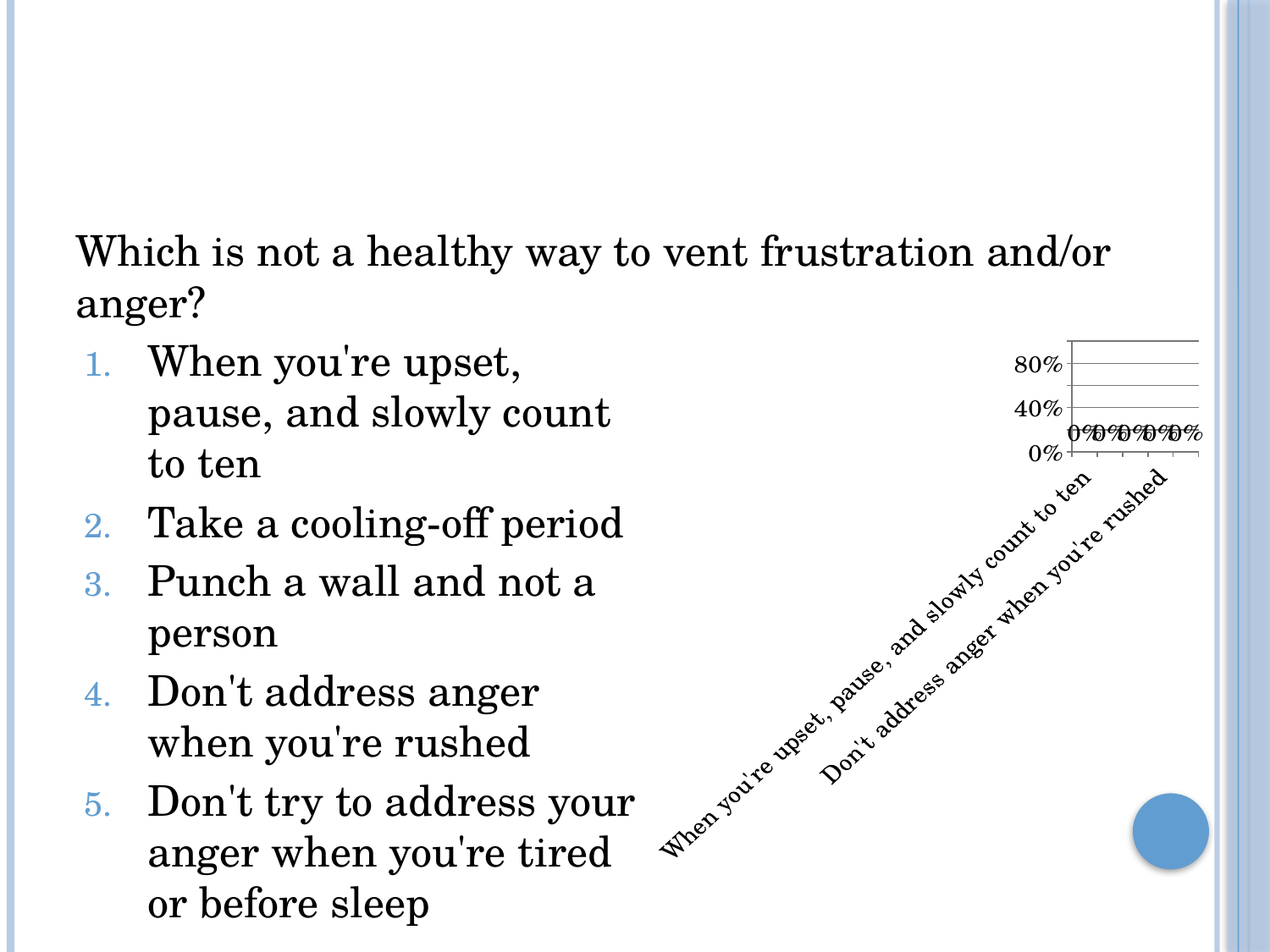

#
Which is not a healthy way to vent frustration and/or anger?
When you're upset, pause, and slowly count to ten
Take a cooling-off period
Punch a wall and not a person
Don't address anger when you're rushed
Don't try to address your anger when you're tired or before sleep

### Chart

| Category | When you're upset, pause, and slowly count to ten |
|---|---|
| When you're upset, pause, and slowly count to ten | 0.0 |
| Take a cooling-off period | 0.0 |
| Punch a wall and not a person | 0.0 |
| Don't address anger when you're rushed | 0.0 |
| Don't try to address your anger when you're tired or before sleep | 0.0 |